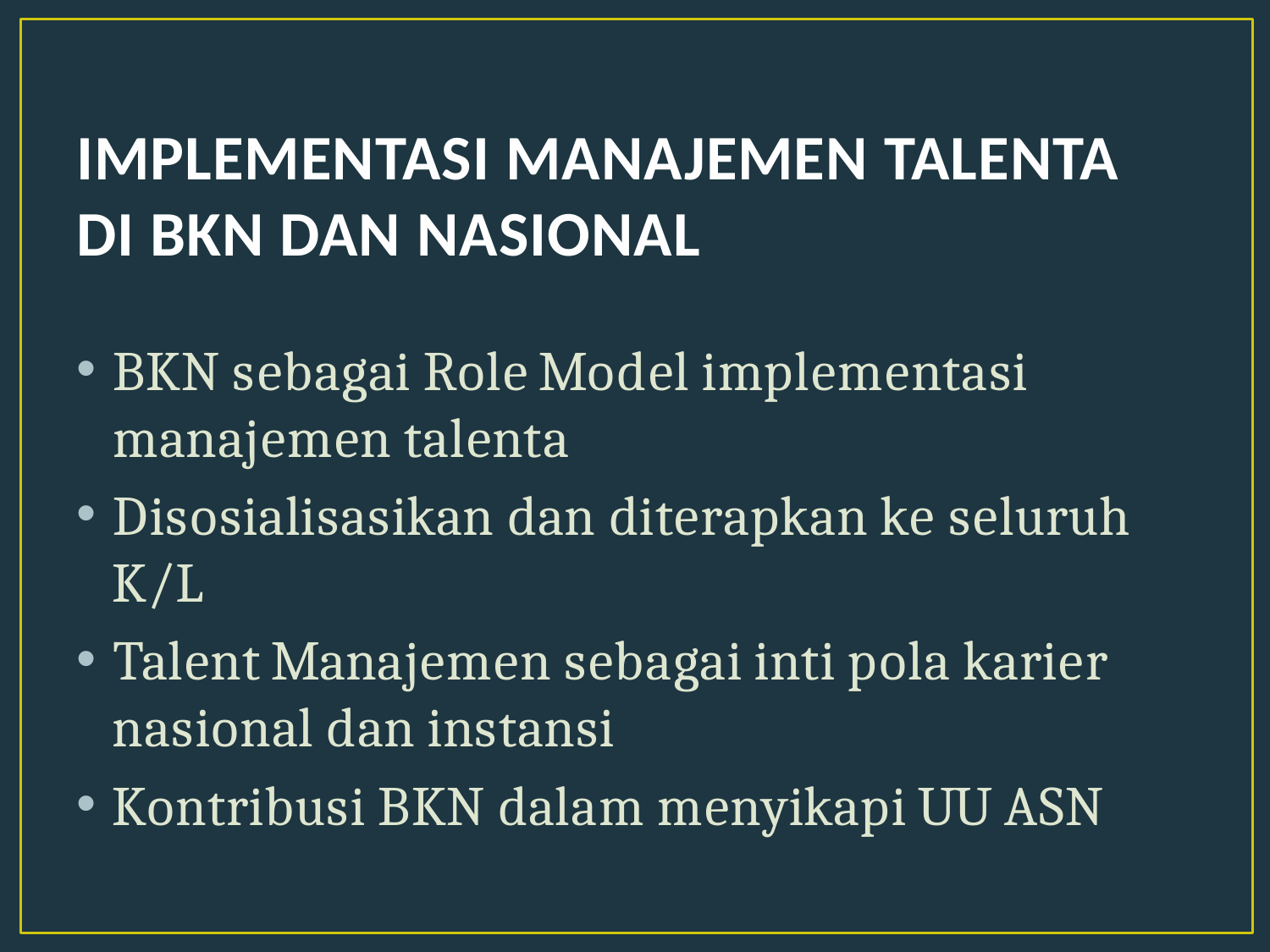

# IMPLEMENTASI MANAJEMEN TALENTA DI BKN DAN NASIONAL
BKN sebagai Role Model implementasi manajemen talenta
Disosialisasikan dan diterapkan ke seluruh K/L
Talent Manajemen sebagai inti pola karier nasional dan instansi
Kontribusi BKN dalam menyikapi UU ASN